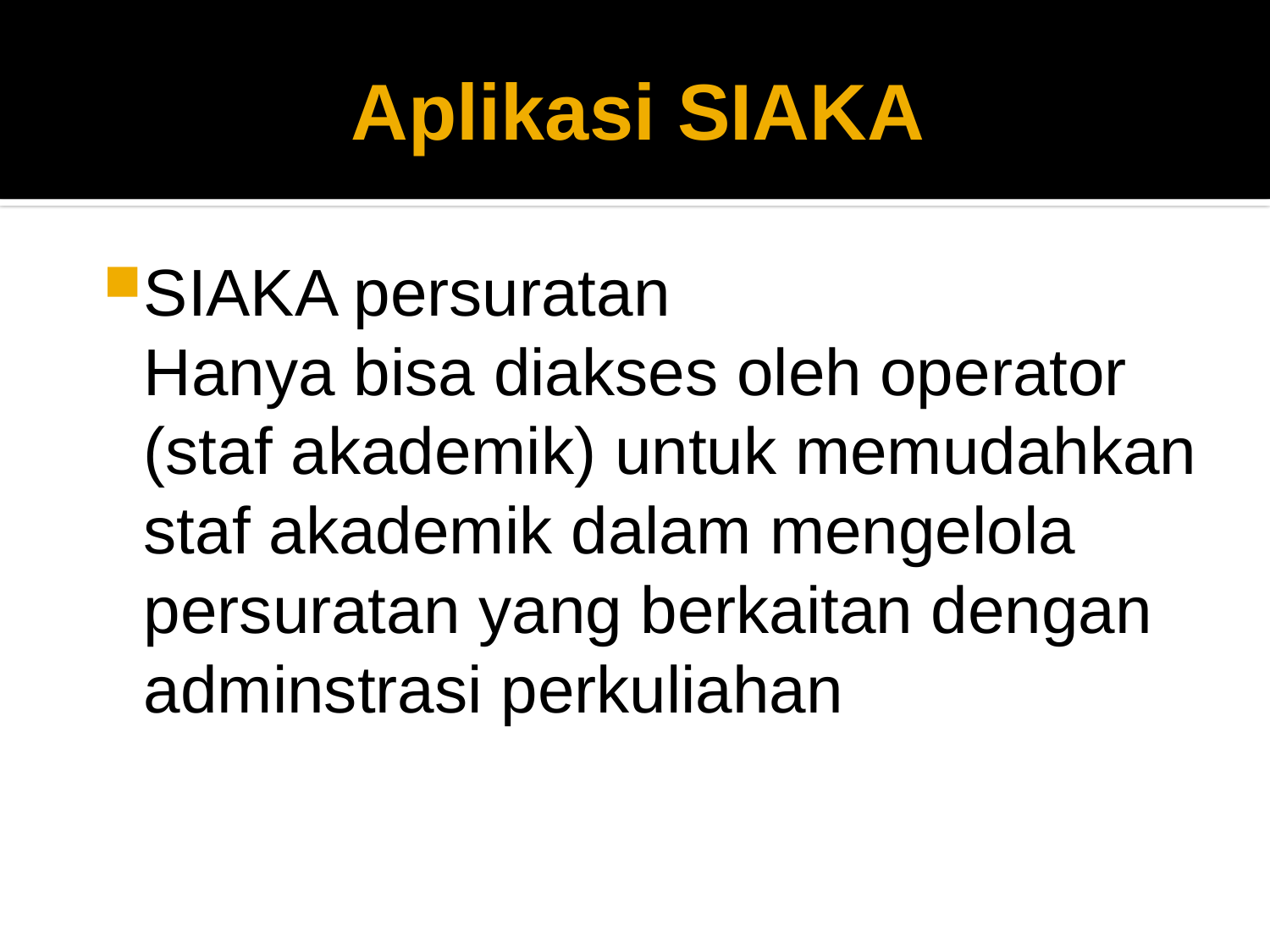

# Aplikasi SIAKA
SIAKA persuratan
	Hanya bisa diakses oleh operator (staf akademik) untuk memudahkan staf akademik dalam mengelola persuratan yang berkaitan dengan adminstrasi perkuliahan